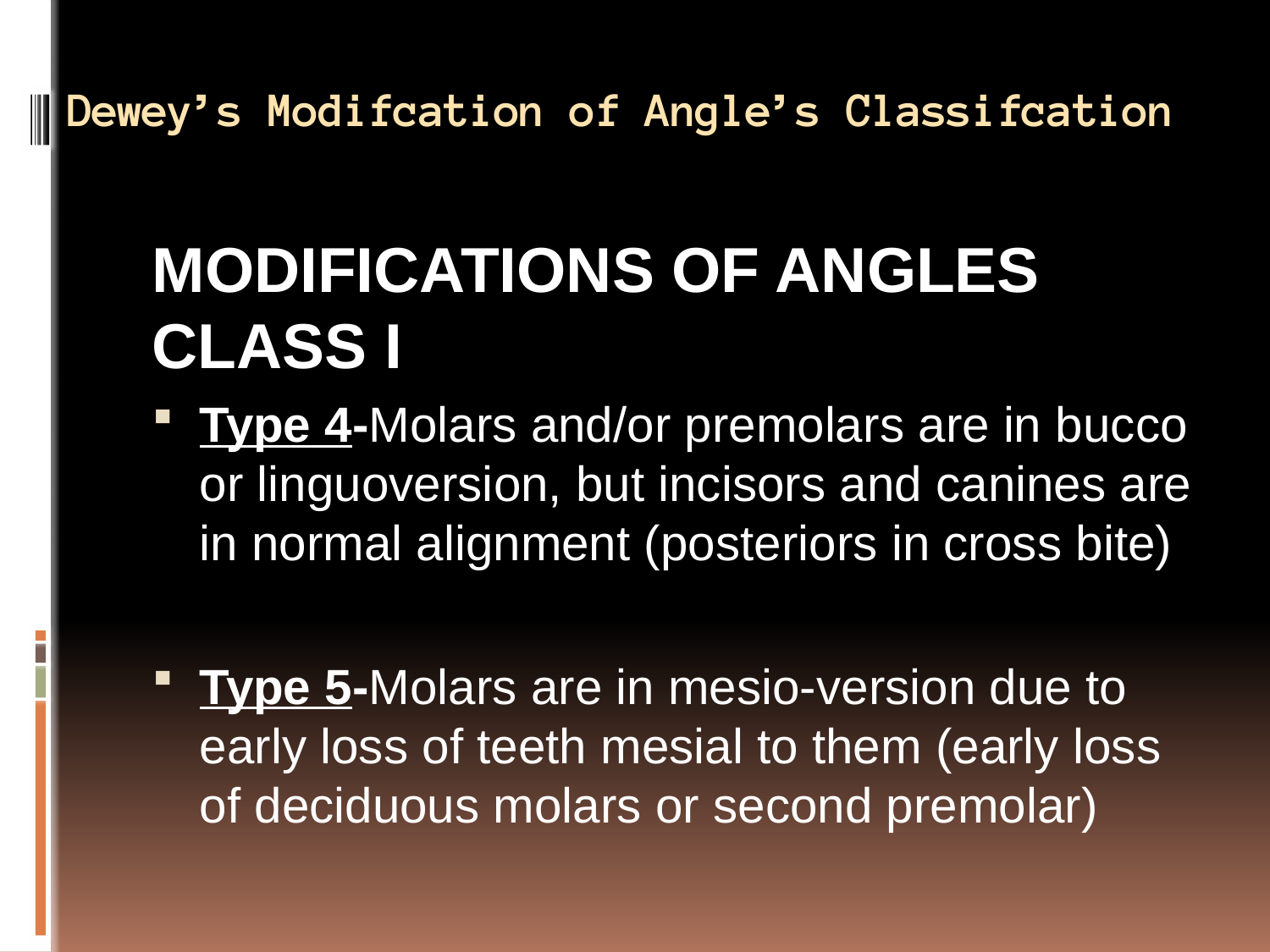

# Dewey’s Modifcation of Angle’s Classifcation
MODIFICATIONS OF ANGLES CLASS I
Type 4-Molars and/or premolars are in bucco or linguoversion, but incisors and canines are in normal alignment (posteriors in cross bite)

Type 5-Molars are in mesio-version due to early loss of teeth mesial to them (early loss of deciduous molars or second premolar)